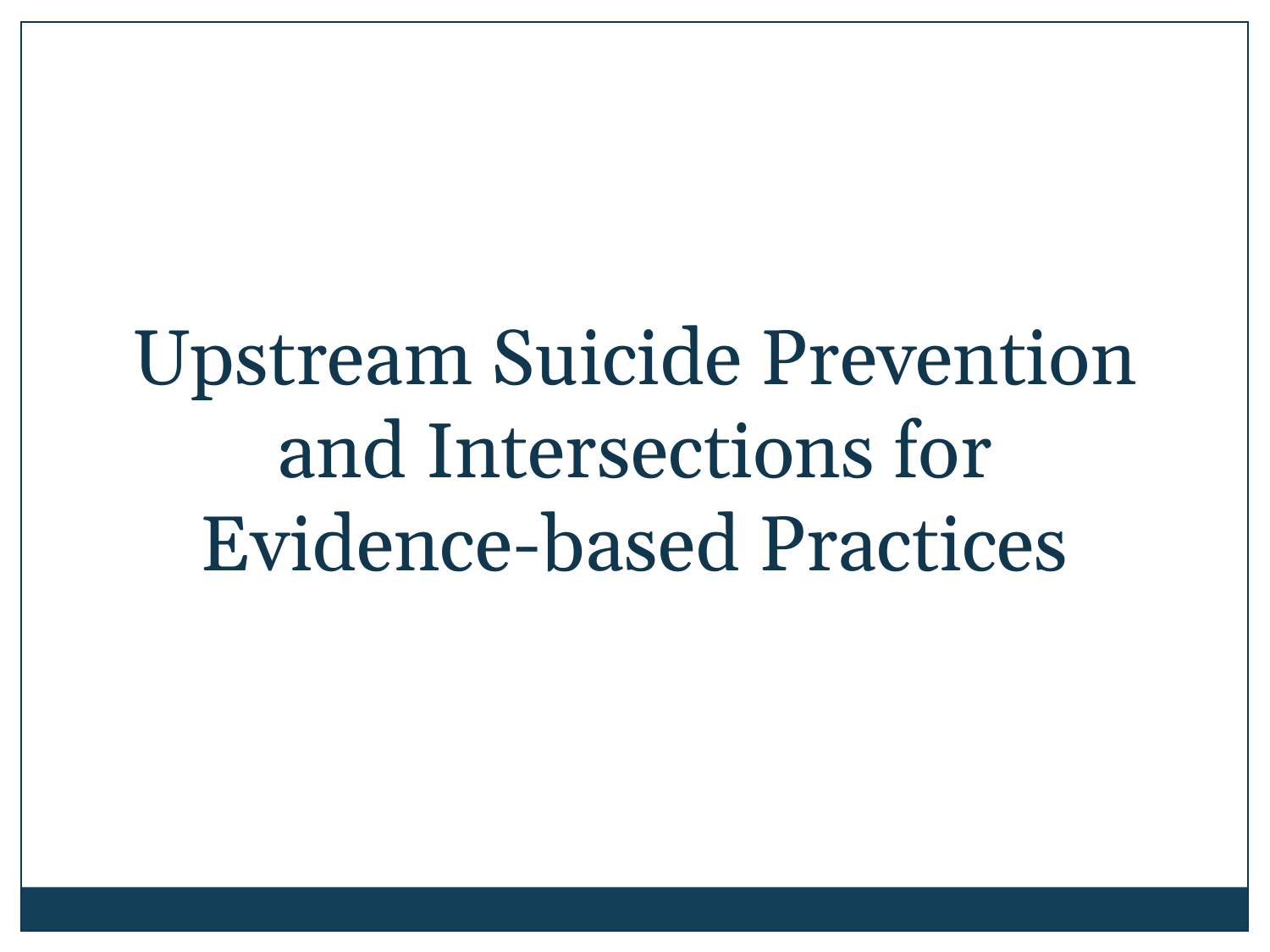

Upstream Suicide Prevention and Intersections for
Evidence-based Practices